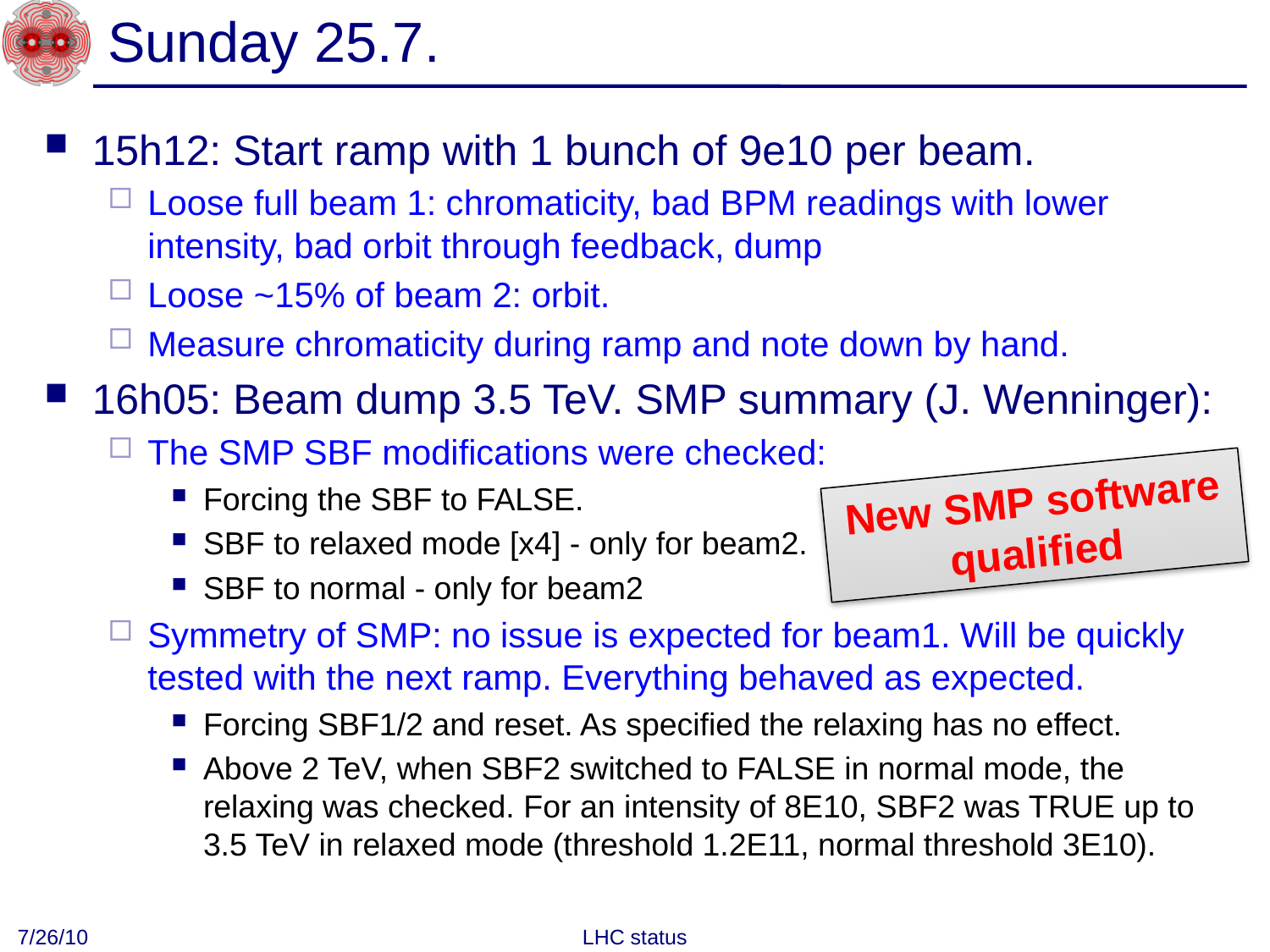

# Sunday 25.7.
15h12: Start ramp with 1 bunch of 9e10 per beam.
Loose full beam 1: chromaticity, bad BPM readings with lower intensity, bad orbit through feedback, dump
Loose ~15% of beam 2: orbit.
Measure chromaticity during ramp and note down by hand.
16h05: Beam dump 3.5 TeV. SMP summary (J. Wenninger):
The SMP SBF modifications were checked:
Forcing the SBF to FALSE.
SBF to relaxed mode [x4] - only for beam2.
SBF to normal - only for beam2
Symmetry of SMP: no issue is expected for beam1. Will be quickly tested with the next ramp. Everything behaved as expected.
Forcing SBF1/2 and reset. As specified the relaxing has no effect.
Above 2 TeV, when SBF2 switched to FALSE in normal mode, the relaxing was checked. For an intensity of 8E10, SBF2 was TRUE up to 3.5 TeV in relaxed mode (threshold 1.2E11, normal threshold 3E10).

New SMP software qualified
7/26/10
LHC status